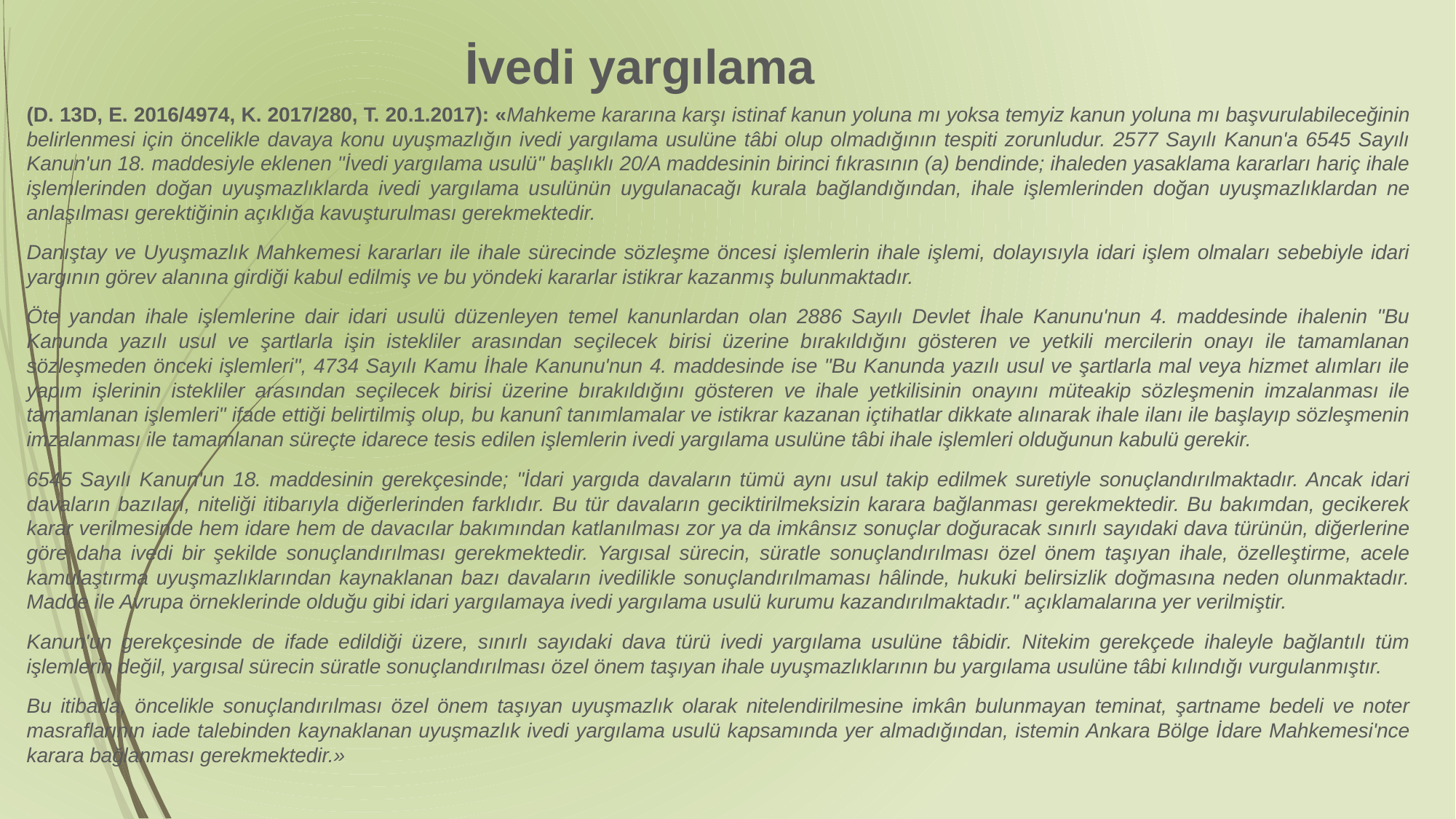

# İvedi yargılama
(D. 13D, E. 2016/4974, K. 2017/280, T. 20.1.2017): «Mahkeme kararına karşı istinaf kanun yoluna mı yoksa temyiz kanun yoluna mı başvurulabileceğinin belirlenmesi için öncelikle davaya konu uyuşmazlığın ivedi yargılama usulüne tâbi olup olmadığının tespiti zorunludur. 2577 Sayılı Kanun'a 6545 Sayılı Kanun'un 18. maddesiyle eklenen "İvedi yargılama usulü" başlıklı 20/A maddesinin birinci fıkrasının (a) bendinde; ihaleden yasaklama kararları hariç ihale işlemlerinden doğan uyuşmazlıklarda ivedi yargılama usulünün uygulanacağı kurala bağlandığından, ihale işlemlerinden doğan uyuşmazlıklardan ne anlaşılması gerektiğinin açıklığa kavuşturulması gerekmektedir.
Danıştay ve Uyuşmazlık Mahkemesi kararları ile ihale sürecinde sözleşme öncesi işlemlerin ihale işlemi, dolayısıyla idari işlem olmaları sebebiyle idari yargının görev alanına girdiği kabul edilmiş ve bu yöndeki kararlar istikrar kazanmış bulunmaktadır.
Öte yandan ihale işlemlerine dair idari usulü düzenleyen temel kanunlardan olan 2886 Sayılı Devlet İhale Kanunu'nun 4. maddesinde ihalenin "Bu Kanunda yazılı usul ve şartlarla işin istekliler arasından seçilecek birisi üzerine bırakıldığını gösteren ve yetkili mercilerin onayı ile tamamlanan sözleşmeden önceki işlemleri", 4734 Sayılı Kamu İhale Kanunu'nun 4. maddesinde ise "Bu Kanunda yazılı usul ve şartlarla mal veya hizmet alımları ile yapım işlerinin istekliler arasından seçilecek birisi üzerine bırakıldığını gösteren ve ihale yetkilisinin onayını müteakip sözleşmenin imzalanması ile tamamlanan işlemleri" ifade ettiği belirtilmiş olup, bu kanunî tanımlamalar ve istikrar kazanan içtihatlar dikkate alınarak ihale ilanı ile başlayıp sözleşmenin imzalanması ile tamamlanan süreçte idarece tesis edilen işlemlerin ivedi yargılama usulüne tâbi ihale işlemleri olduğunun kabulü gerekir.
6545 Sayılı Kanun'un 18. maddesinin gerekçesinde; "İdari yargıda davaların tümü aynı usul takip edilmek suretiyle sonuçlandırılmaktadır. Ancak idari davaların bazıları, niteliği itibarıyla diğerlerinden farklıdır. Bu tür davaların geciktirilmeksizin karara bağlanması gerekmektedir. Bu bakımdan, gecikerek karar verilmesinde hem idare hem de davacılar bakımından katlanılması zor ya da imkânsız sonuçlar doğuracak sınırlı sayıdaki dava türünün, diğerlerine göre daha ivedi bir şekilde sonuçlandırılması gerekmektedir. Yargısal sürecin, süratle sonuçlandırılması özel önem taşıyan ihale, özelleştirme, acele kamulaştırma uyuşmazlıklarından kaynaklanan bazı davaların ivedilikle sonuçlandırılmaması hâlinde, hukuki belirsizlik doğmasına neden olunmaktadır. Madde ile Avrupa örneklerinde olduğu gibi idari yargılamaya ivedi yargılama usulü kurumu kazandırılmaktadır." açıklamalarına yer verilmiştir.
Kanun'un gerekçesinde de ifade edildiği üzere, sınırlı sayıdaki dava türü ivedi yargılama usulüne tâbidir. Nitekim gerekçede ihaleyle bağlantılı tüm işlemlerin değil, yargısal sürecin süratle sonuçlandırılması özel önem taşıyan ihale uyuşmazlıklarının bu yargılama usulüne tâbi kılındığı vurgulanmıştır.
Bu itibarla, öncelikle sonuçlandırılması özel önem taşıyan uyuşmazlık olarak nitelendirilmesine imkân bulunmayan teminat, şartname bedeli ve noter masraflarının iade talebinden kaynaklanan uyuşmazlık ivedi yargılama usulü kapsamında yer almadığından, istemin Ankara Bölge İdare Mahkemesi'nce karara bağlanması gerekmektedir.»